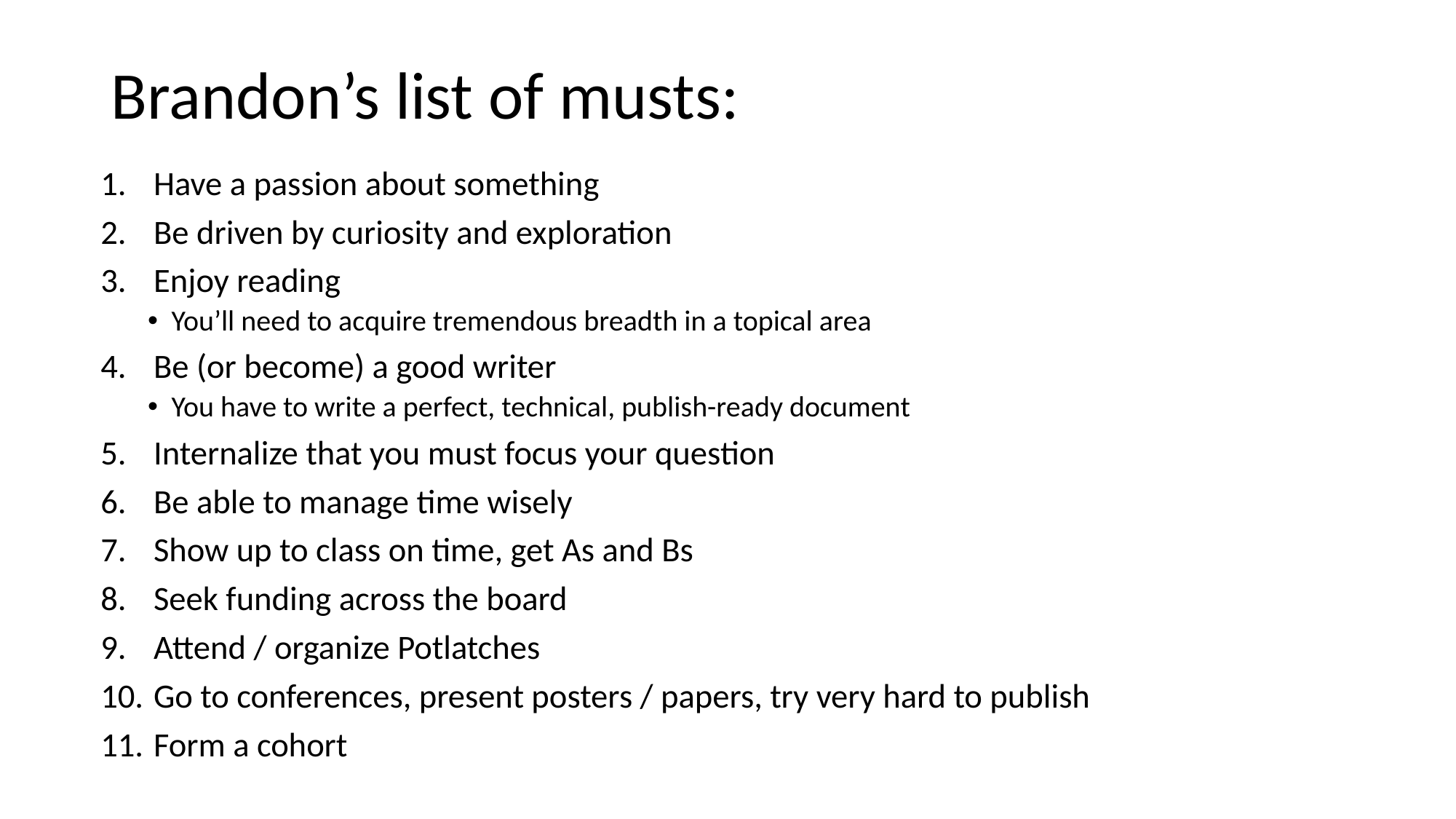

# Brandon’s list of musts:
Have a passion about something
Be driven by curiosity and exploration
Enjoy reading
You’ll need to acquire tremendous breadth in a topical area
Be (or become) a good writer
You have to write a perfect, technical, publish-ready document
Internalize that you must focus your question
Be able to manage time wisely
Show up to class on time, get As and Bs
Seek funding across the board
Attend / organize Potlatches
Go to conferences, present posters / papers, try very hard to publish
Form a cohort